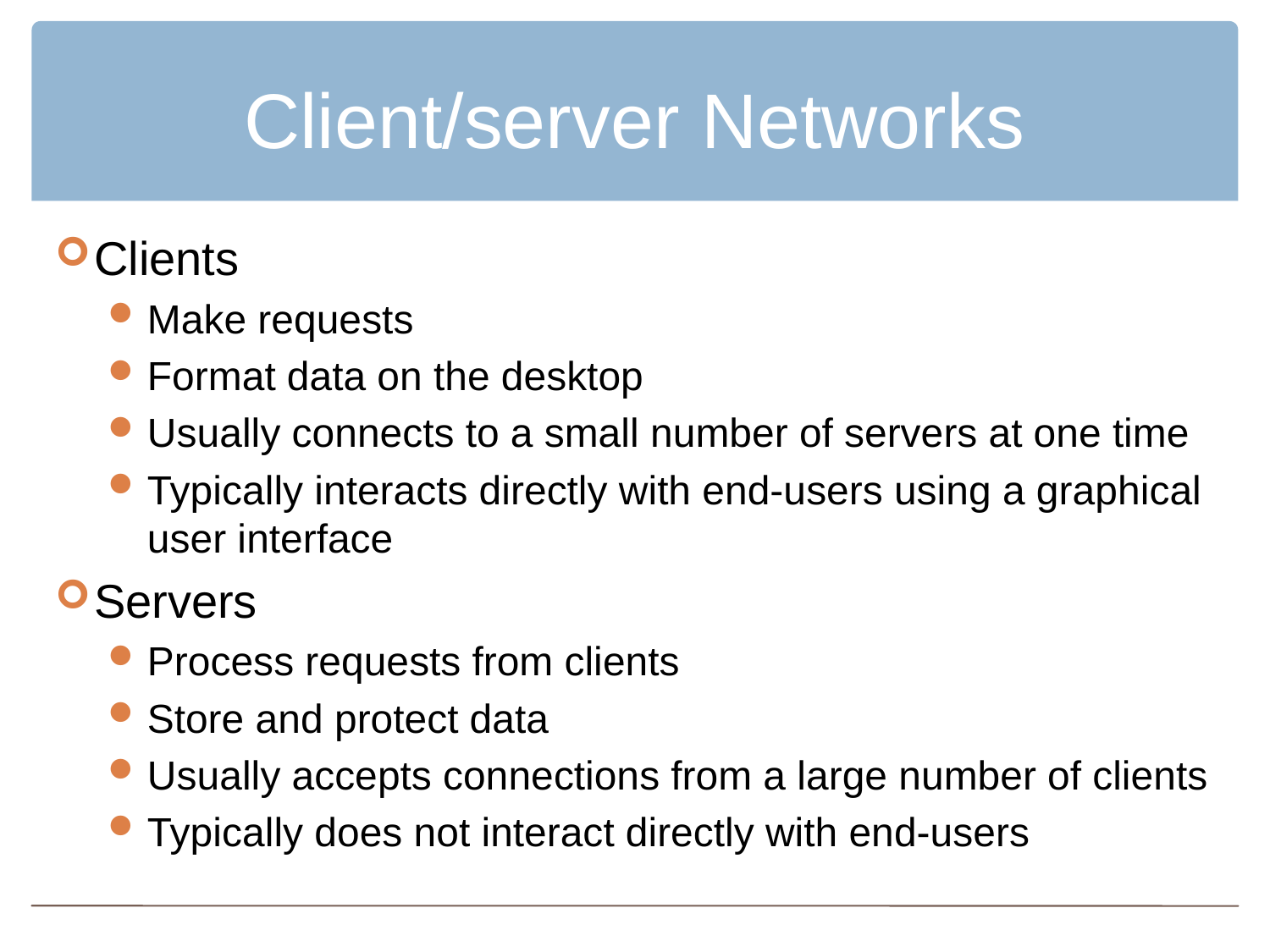

# Client/server Networks
Clients
Make requests
Format data on the desktop
Usually connects to a small number of servers at one time
Typically interacts directly with end-users using a graphical user interface
Servers
Process requests from clients
Store and protect data
Usually accepts connections from a large number of clients
Typically does not interact directly with end-users